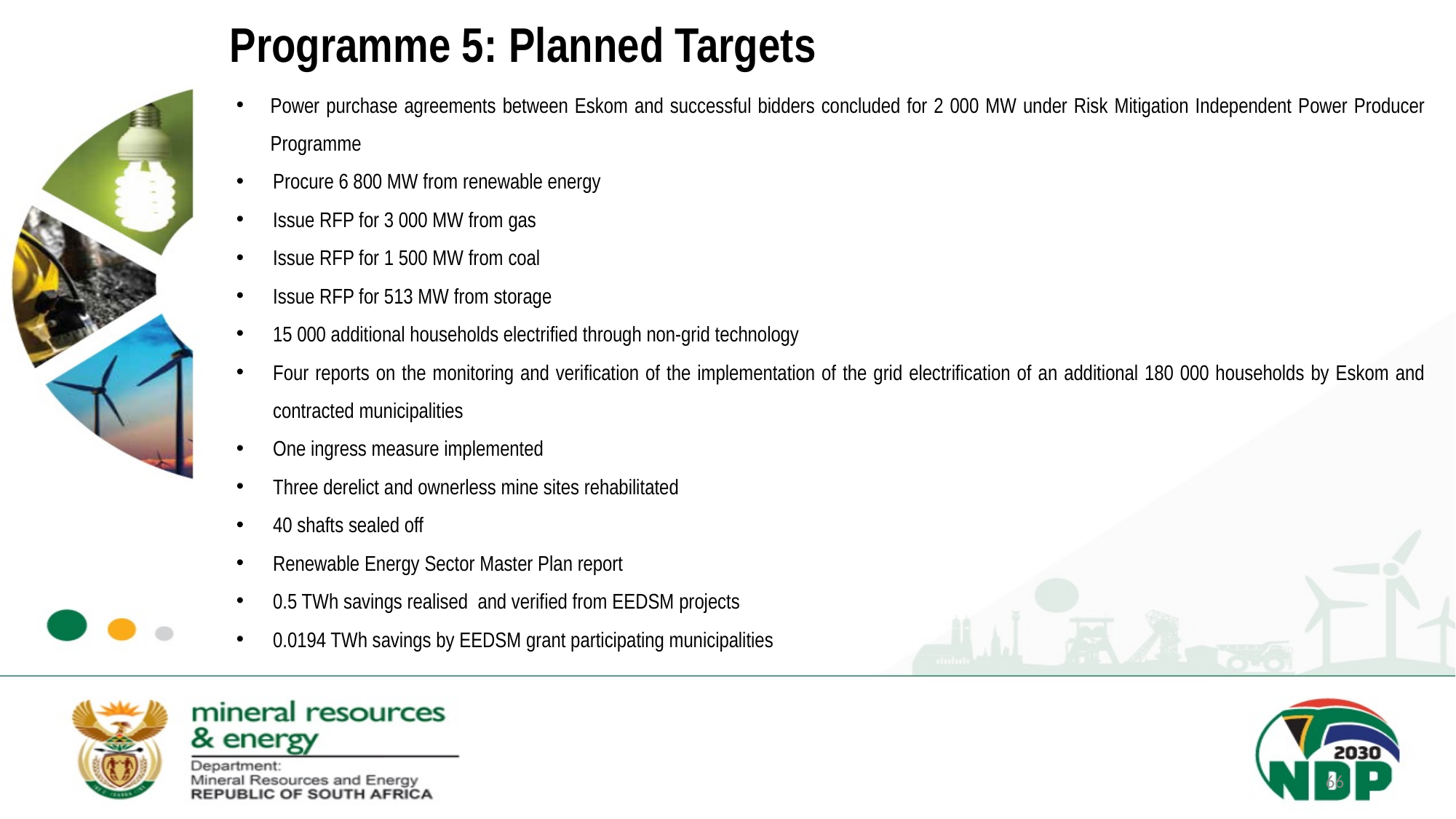

# Programme 5: Planned Targets
Power purchase agreements between Eskom and successful bidders concluded for 2 000 MW under Risk Mitigation Independent Power Producer Programme
Procure 6 800 MW from renewable energy
Issue RFP for 3 000 MW from gas
Issue RFP for 1 500 MW from coal
Issue RFP for 513 MW from storage
15 000 additional households electrified through non-grid technology
Four reports on the monitoring and verification of the implementation of the grid electrification of an additional 180 000 households by Eskom and contracted municipalities
One ingress measure implemented
Three derelict and ownerless mine sites rehabilitated
40 shafts sealed off
Renewable Energy Sector Master Plan report
0.5 TWh savings realised  and verified from EEDSM projects
0.0194 TWh savings by EEDSM grant participating municipalities
)
66